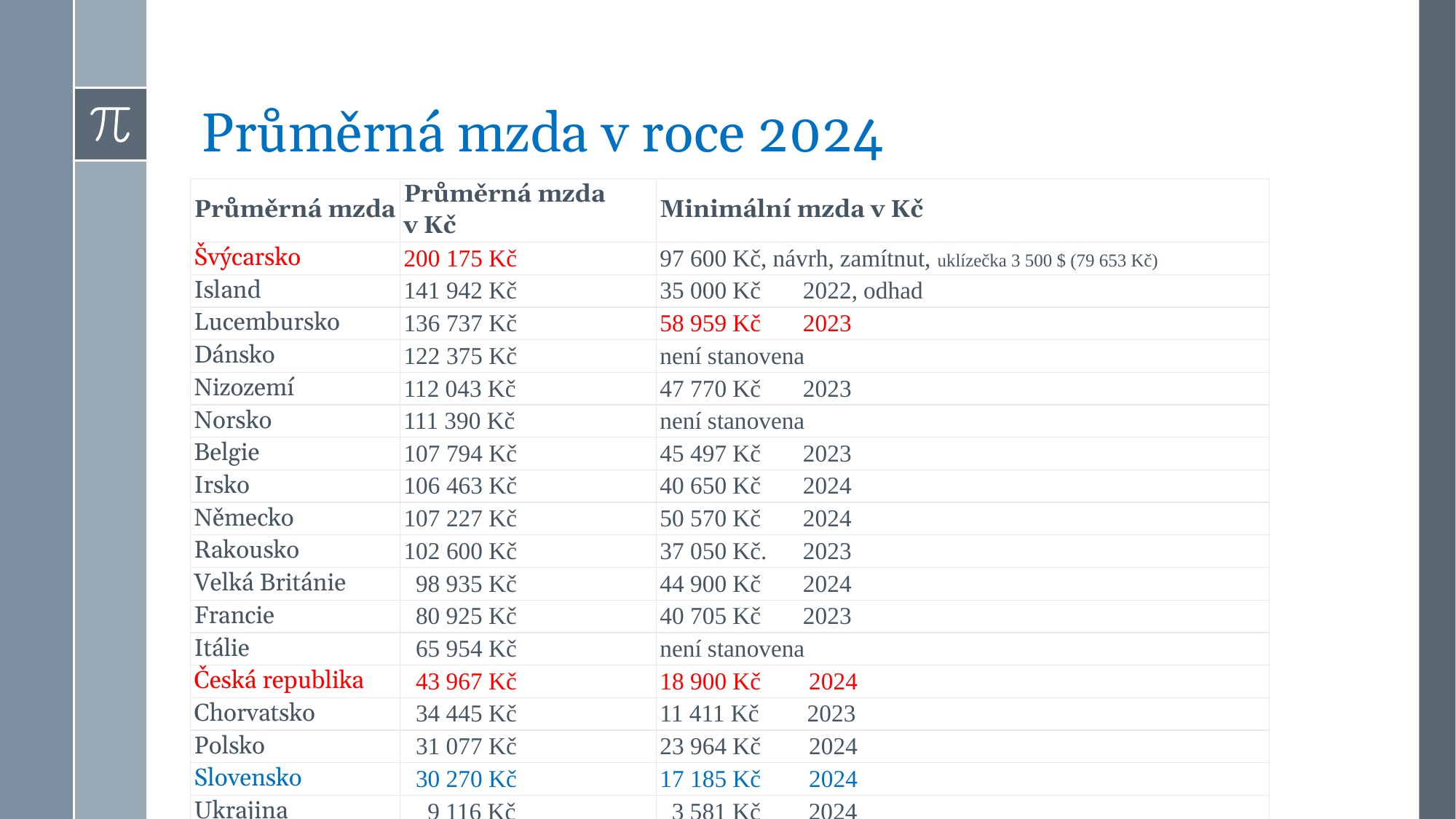

# Průměrná mzda v roce 2024
Tabulka: průměrné mzdy ve vybraných evropských státech za rok 2022

| Průměrná mzda | Průměrná mzda v Kč | Minimální mzda v Kč |
| --- | --- | --- |
| Švýcarsko | 200 175 Kč | 97 600 Kč, návrh, zamítnut, uklízečka 3 500 $ (79 653 Kč) |
| Island | 141 942 Kč | 35 000 Kč 2022, odhad |
| Lucembursko | 136 737 Kč | 58 959 Kč 2023 |
| Dánsko | 122 375 Kč | není stanovena |
| Nizozemí | 112 043 Kč | 47 770 Kč 2023 |
| Norsko | 111 390 Kč | není stanovena |
| Belgie | 107 794 Kč | 45 497 Kč 2023 |
| Irsko | 106 463 Kč | 40 650 Kč 2024 |
| Německo | 107 227 Kč | 50 570 Kč 2024 |
| Rakousko | 102 600 Kč | 37 050 Kč. 2023 |
| Velká Británie | 98 935 Kč | 44 900 Kč 2024 |
| Francie | 80 925 Kč | 40 705 Kč 2023 |
| Itálie | 65 954 Kč | není stanovena |
| Česká republika | 43 967 Kč | 18 900 Kč 2024 |
| Chorvatsko | 34 445 Kč | 11 411 Kč 2023 |
| Polsko | 31 077 Kč | 23 964 Kč 2024 |
| Slovensko | 30 270 Kč | 17 185 Kč 2024 |
| Ukrajina | 9 116 Kč | 3 581 Kč 2024 |